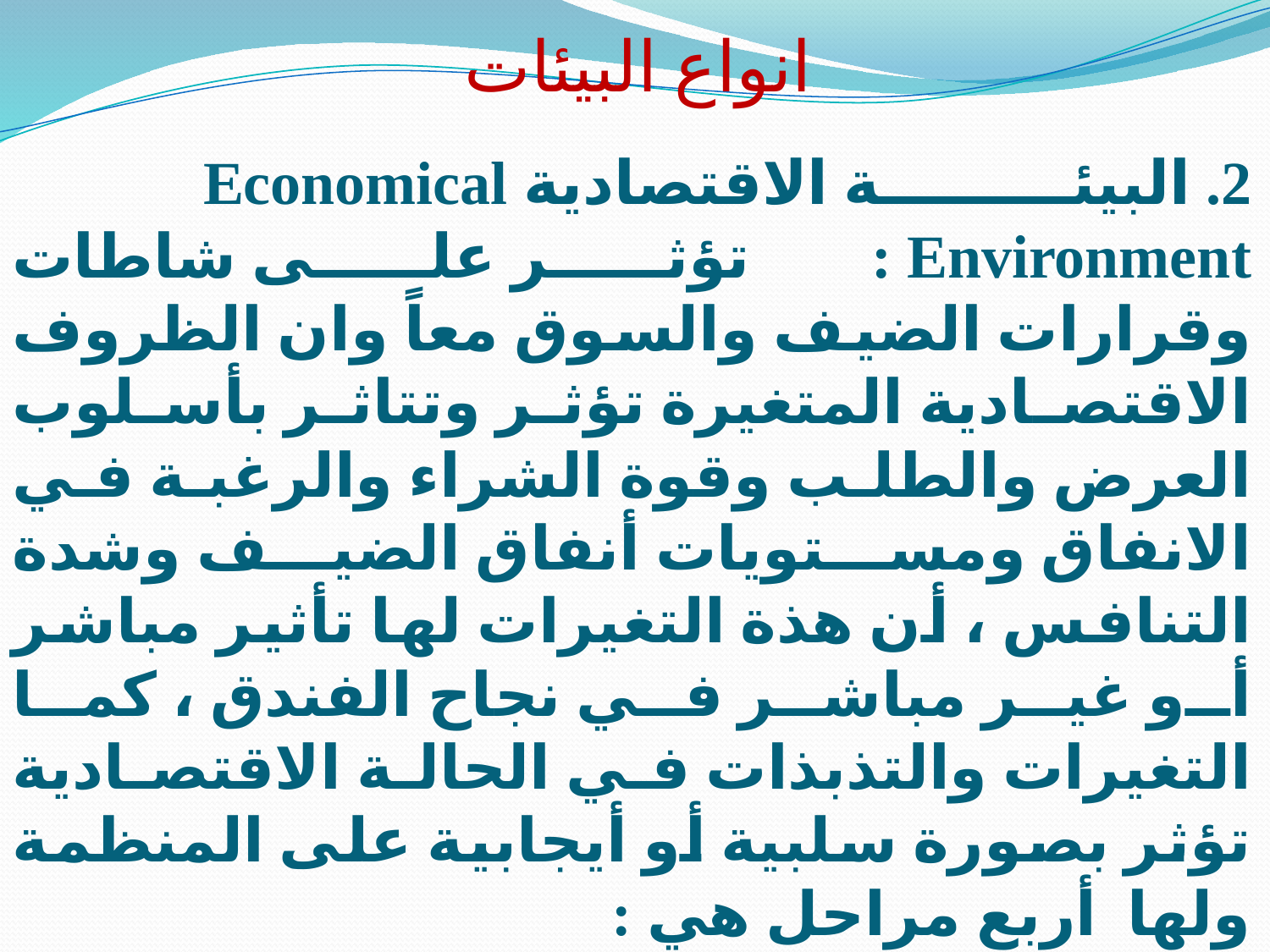

# انواع البيئات
2. البيئة الاقتصادية Economical Environment :        تؤثر على شاطات وقرارات الضيف والسوق معاً وان الظروف الاقتصادية المتغيرة تؤثر وتتاثر بأسلوب العرض والطلب وقوة الشراء والرغبة في الانفاق ومستويات أنفاق الضيف وشدة التنافس ، أن هذة التغيرات لها تأثير مباشر أو غير مباشر في نجاح الفندق ، كما التغيرات والتذبذات في الحالة الاقتصادية تؤثر بصورة سلبية أو أيجابية على المنظمة ولها  أربع مراحل هي :